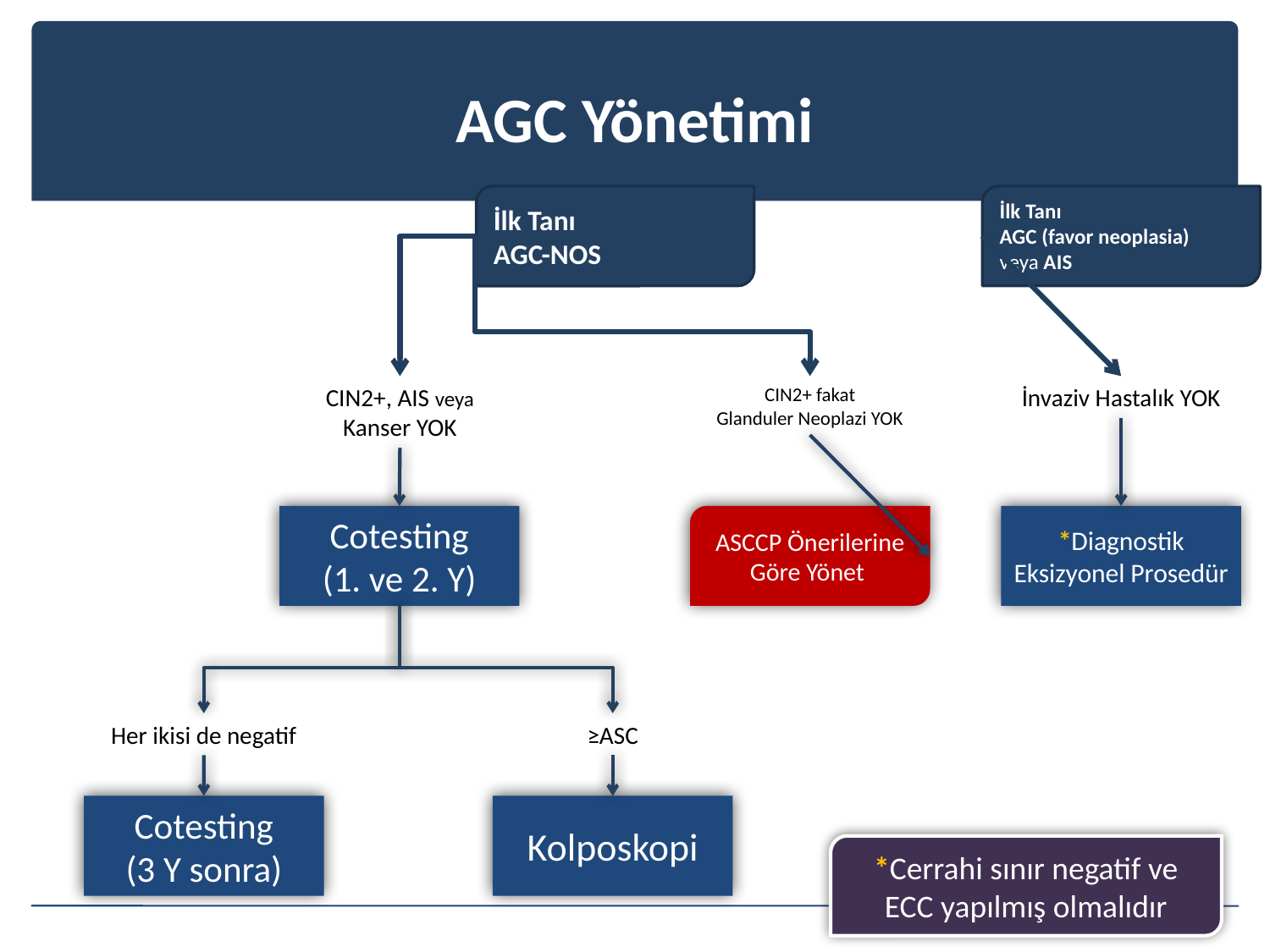

# AGC Yönetimi
İlk Tanı
AGC-NOS
İlk Tanı
AGC (favor neoplasia)
veya AIS
CIN2+, AIS veya
Kanser YOK
CIN2+ fakat
Glanduler Neoplazi YOK
İnvaziv Hastalık YOK
Cotesting
(1. ve 2. Y)
ASCCP Önerilerine Göre Yönet
*Diagnostik Eksizyonel Prosedür
Her ikisi de negatif
≥ASC
Cotesting
(3 Y sonra)
Kolposkopi
*Cerrahi sınır negatif ve ECC yapılmış olmalıdır